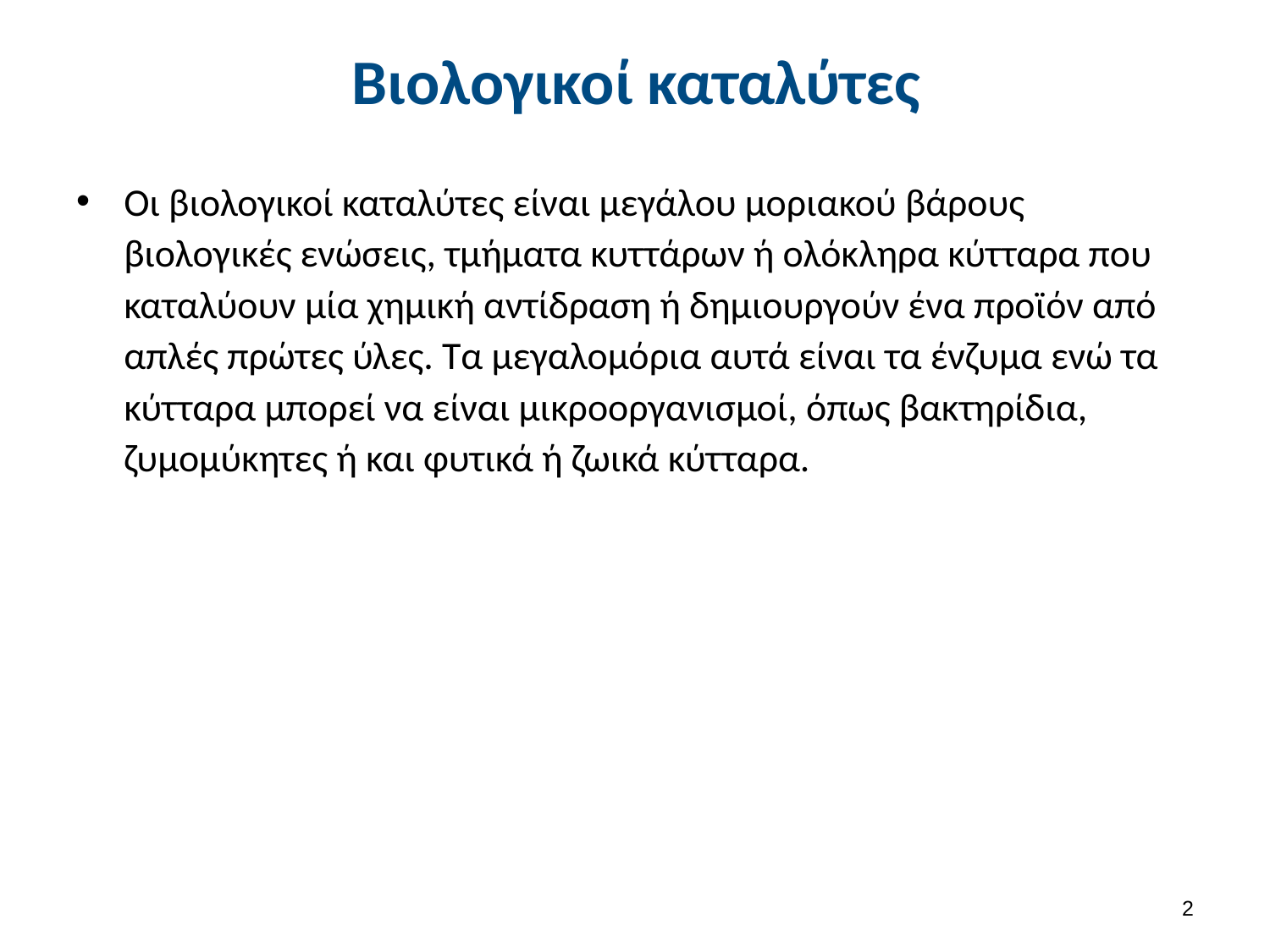

# Βιολογικοί καταλύτες
Οι βιολογικοί καταλύτες είναι μεγάλου μοριακού βάρους βιολογικές ενώσεις, τμήματα κυττάρων ή ολόκληρα κύτταρα που καταλύουν μία χημική αντίδραση ή δημιουργούν ένα προϊόν από απλές πρώτες ύλες. Τα μεγαλομόρια αυτά είναι τα ένζυμα ενώ τα κύτταρα μπορεί να είναι μικροοργανισμοί, όπως βακτηρίδια, ζυμομύκητες ή και φυτικά ή ζωικά κύτταρα.
2